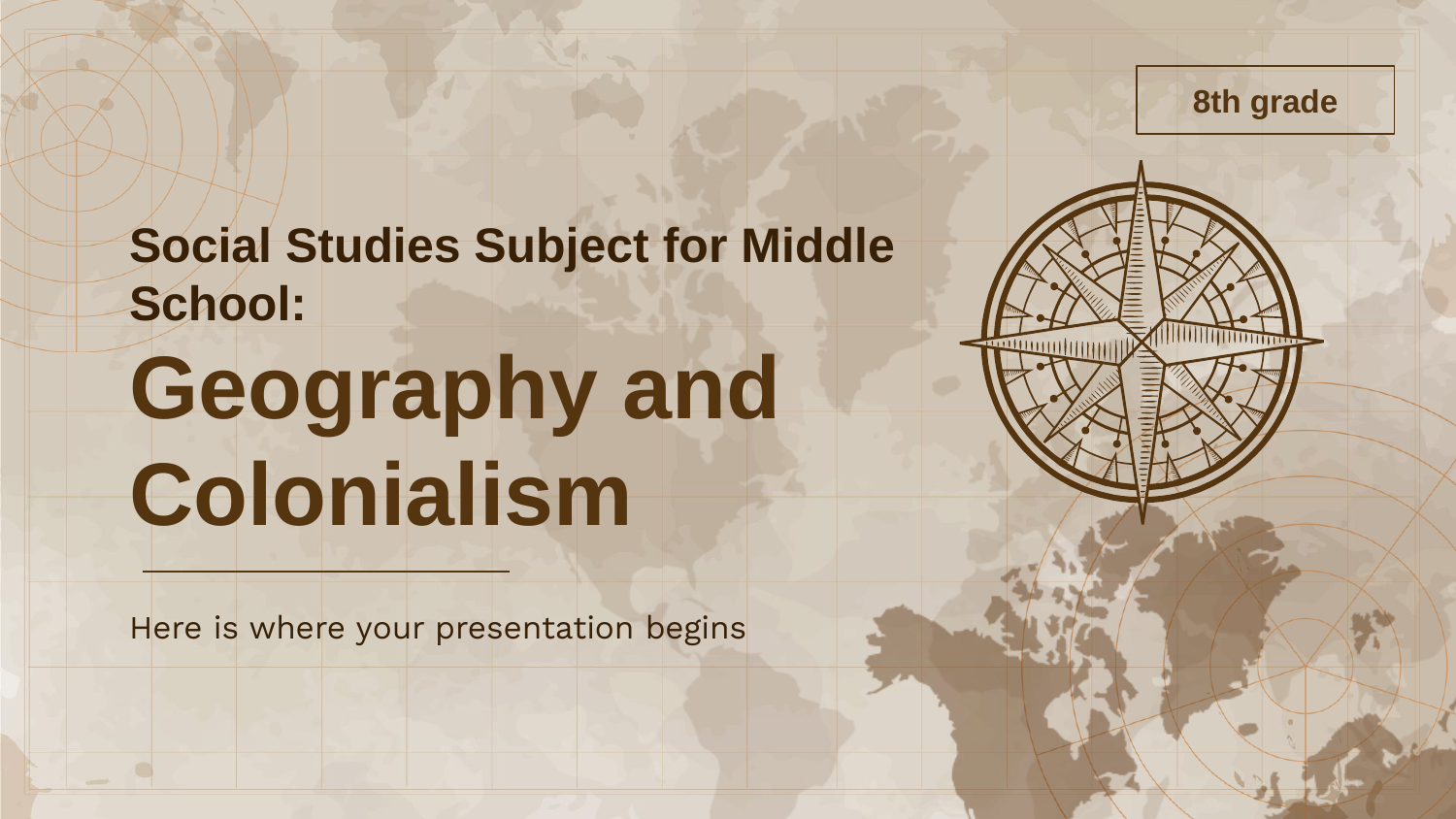

8th grade

# Social Studies Subject for Middle School:
Geography and Colonialism
Here is where your presentation begins